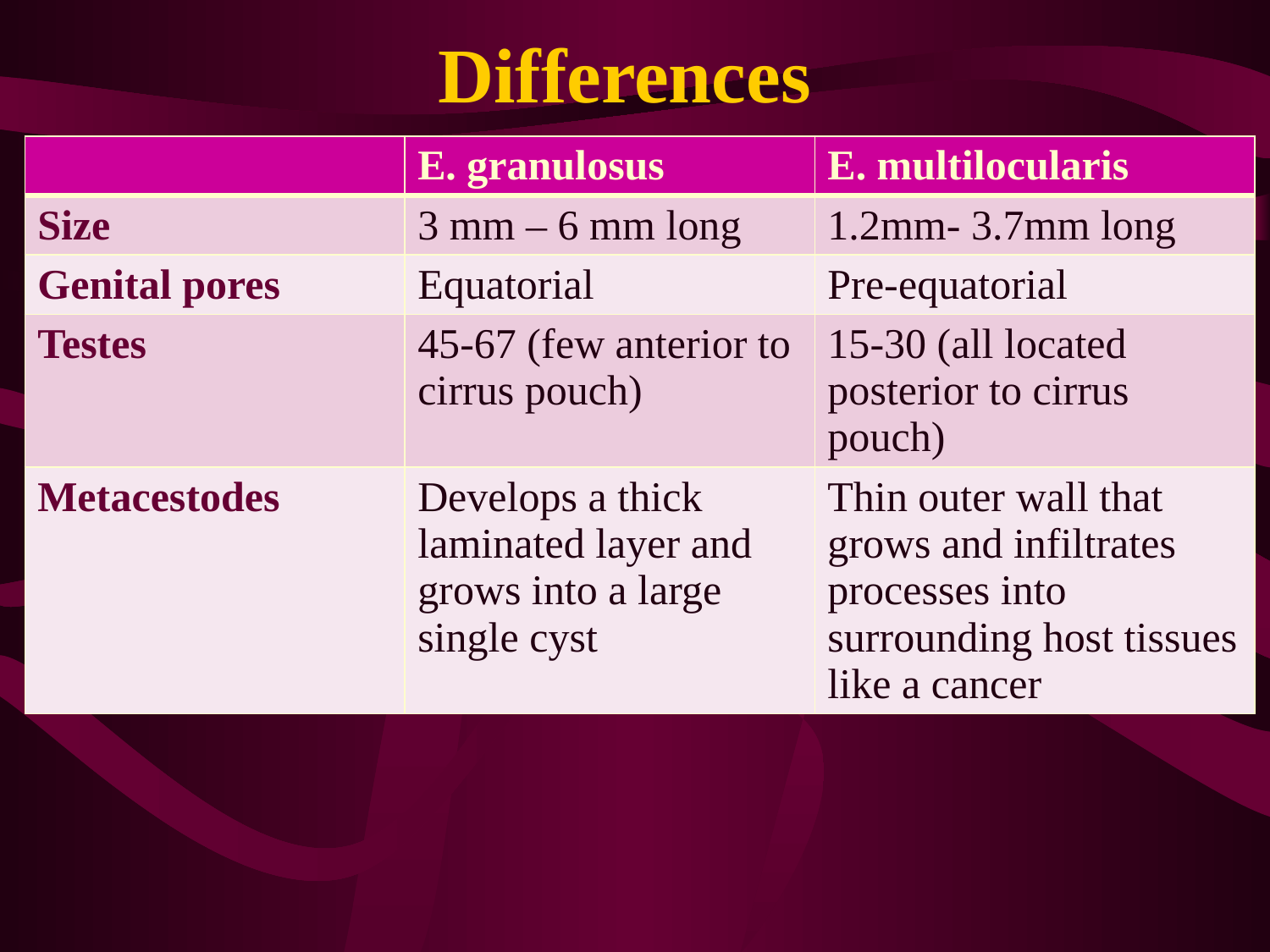

# Differences
|  | E. granulosus | E. multilocularis |
| --- | --- | --- |
| Size | 3 mm – 6 mm long | 1.2mm- 3.7mm long |
| Genital pores | Equatorial | Pre-equatorial |
| Testes | 45-67 (few anterior to cirrus pouch) | 15-30 (all located posterior to cirrus pouch) |
| Metacestodes | Develops a thick laminated layer and grows into a large single cyst | Thin outer wall that grows and infiltrates processes into surrounding host tissues like a cancer |